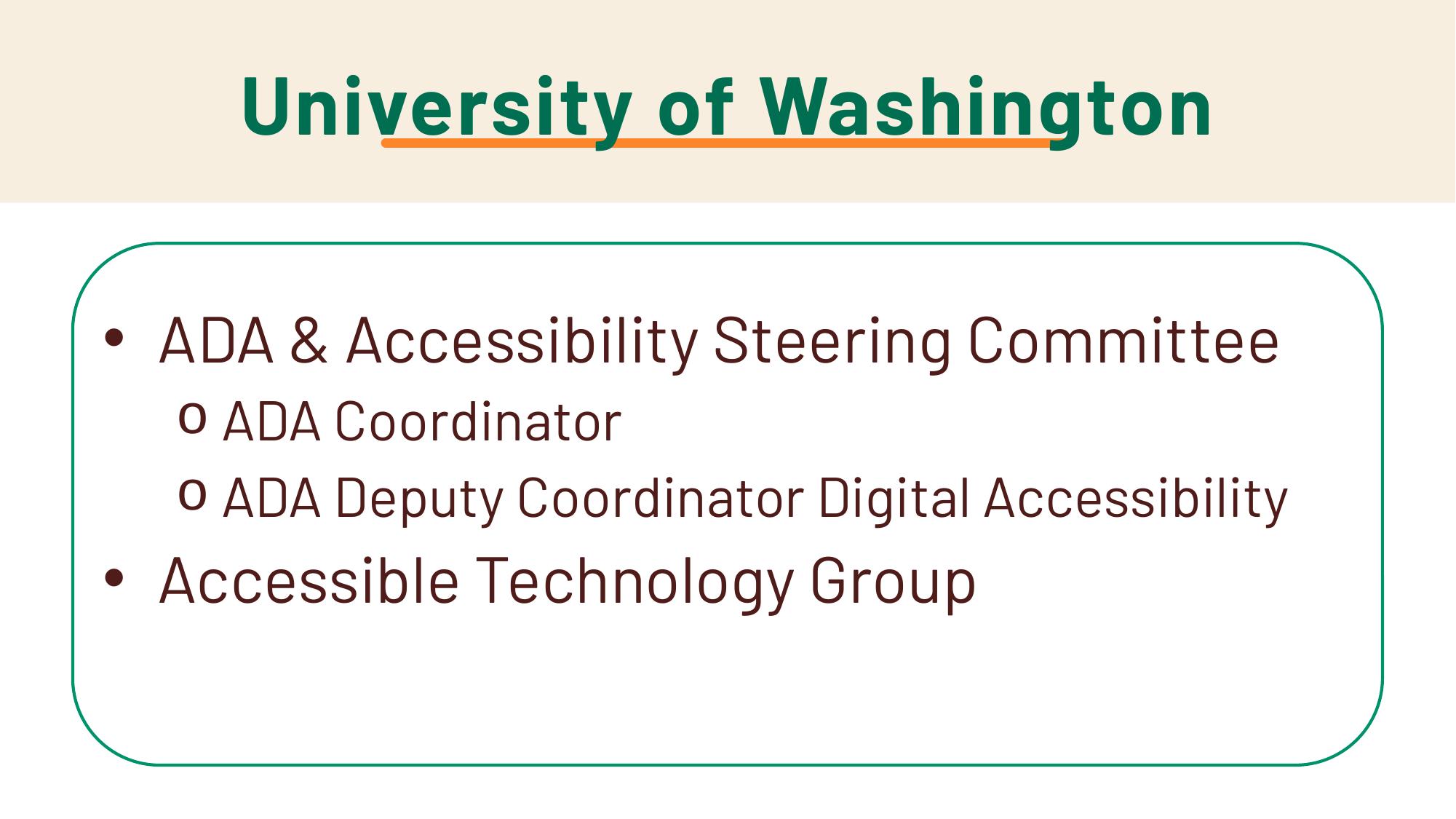

# University of Washington
ADA & Accessibility Steering Committee
ADA Coordinator
ADA Deputy Coordinator Digital Accessibility
Accessible Technology Group